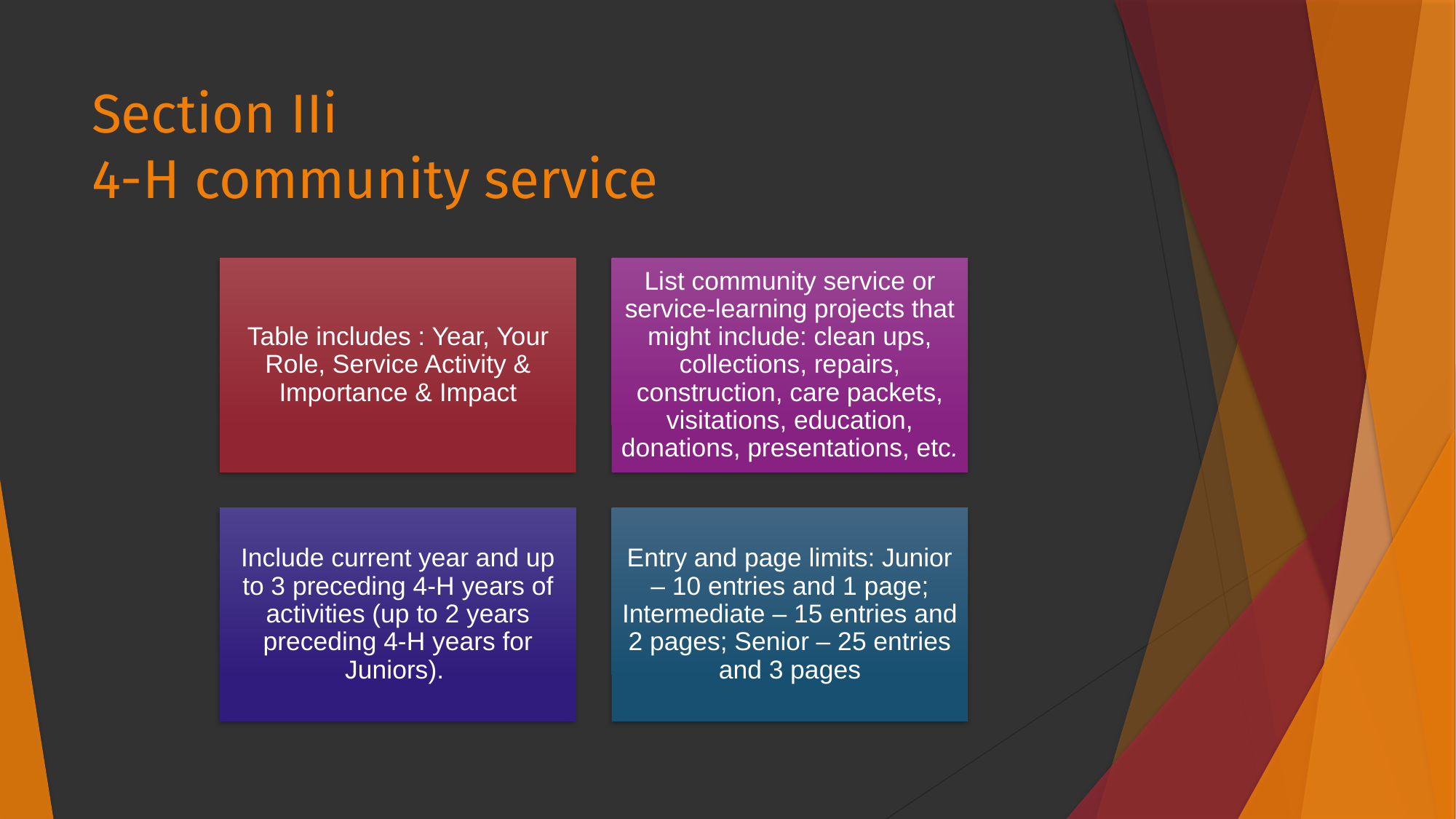

# Section IIi 4-H community service
Table includes : Year, Your Role, Service Activity & Importance & Impact
List community service or service-learning projects that might include: clean ups, collections, repairs, construction, care packets, visitations, education, donations, presentations, etc.
Include current year and up to 3 preceding 4-H years of activities (up to 2 years preceding 4-H years for Juniors).
Entry and page limits: Junior – 10 entries and 1 page; Intermediate – 15 entries and 2 pages; Senior – 25 entries and 3 pages